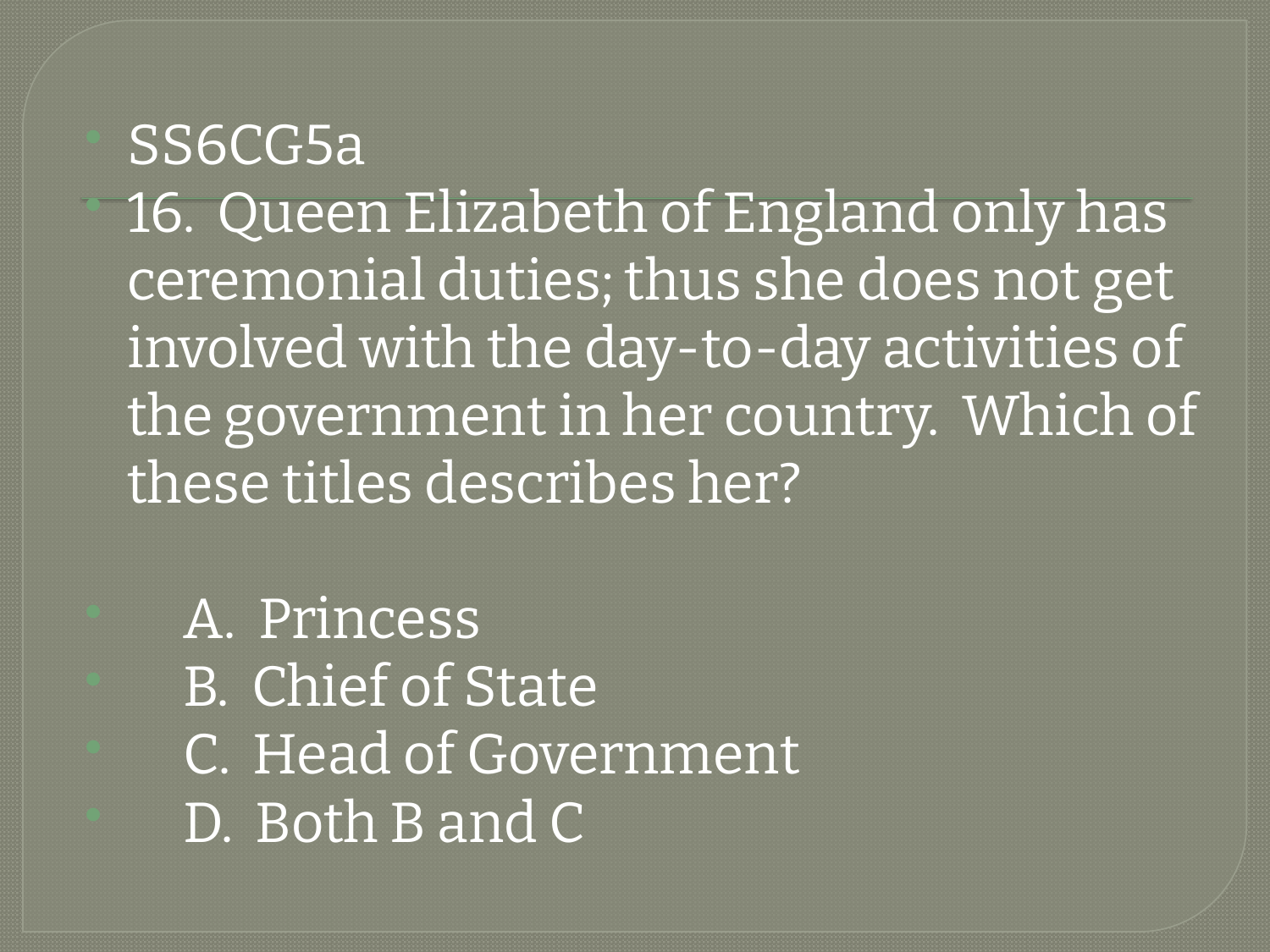

#
SS6CG5a
16.  Queen Elizabeth of England only has ceremonial duties; thus she does not get involved with the day-to-day activities of the government in her country.  Which of these titles describes her?

     A.  Princess
     B.  Chief of State
     C.  Head of Government
     D.  Both B and C